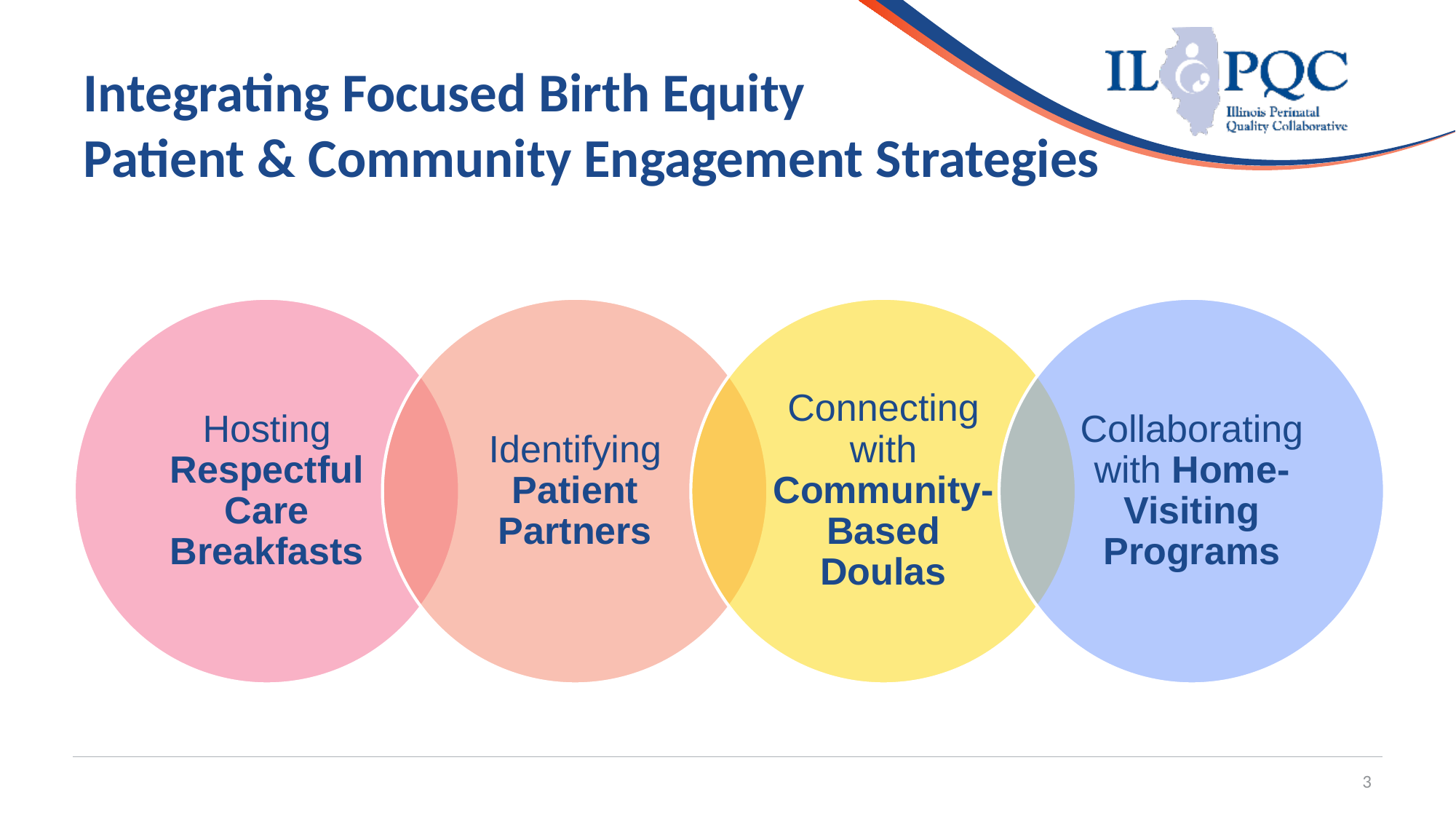

# Integrating Focused Birth Equity Patient & Community Engagement Strategies
Hosting Respectful Care Breakfasts
Identifying Patient Partners
Connecting with Community-Based Doulas
Collaborating with Home-Visiting Programs
3